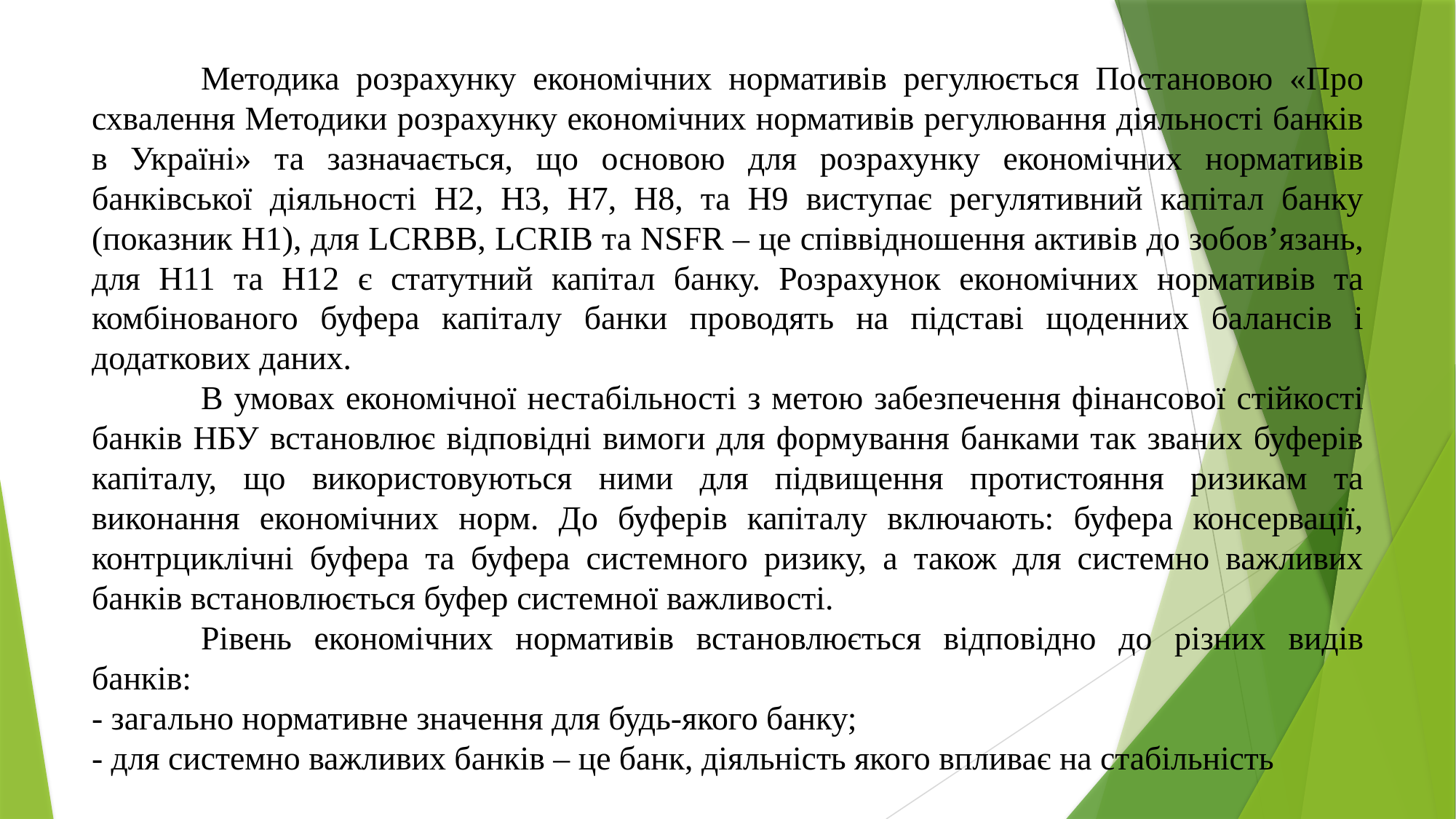

Методика розрахунку економічних нормативів регулюється Постановою «Про схвалення Методики розрахунку економічних нормативів регулювання діяльності банків в Україні» та зазначається, що основою для розрахунку економічних нормативів банківської діяльності Н2, Н3, Н7, Н8, та Н9 виступає регулятивний капітал банку (показник Н1), для LCRВВ, LCRІВ та NSFR – це співвідношення активів до зобов’язань, для Н11 та Н12 є статутний капітал банку. Розрахунок економічних нормативів та комбінованого буфера капіталу банки проводять на підставі щоденних балансів і додаткових даних.
	В умовах економічної нестабільності з метою забезпечення фінансової стійкості банків НБУ встановлює відповідні вимоги для формування банками так званих буферів капіталу, що використовуються ними для підвищення протистояння ризикам та виконання економічних норм. До буферів капіталу включають: буфера консервації, контрциклічні буфера та буфера системного ризику, а також для системно важливих банків встановлюється буфер системної важливості.
	Рівень економічних нормативів встановлюється відповідно до різних видів банків:
- загально нормативне значення для будь-якого банку;
- для системно важливих банків – це банк, діяльність якого впливає на стабільність